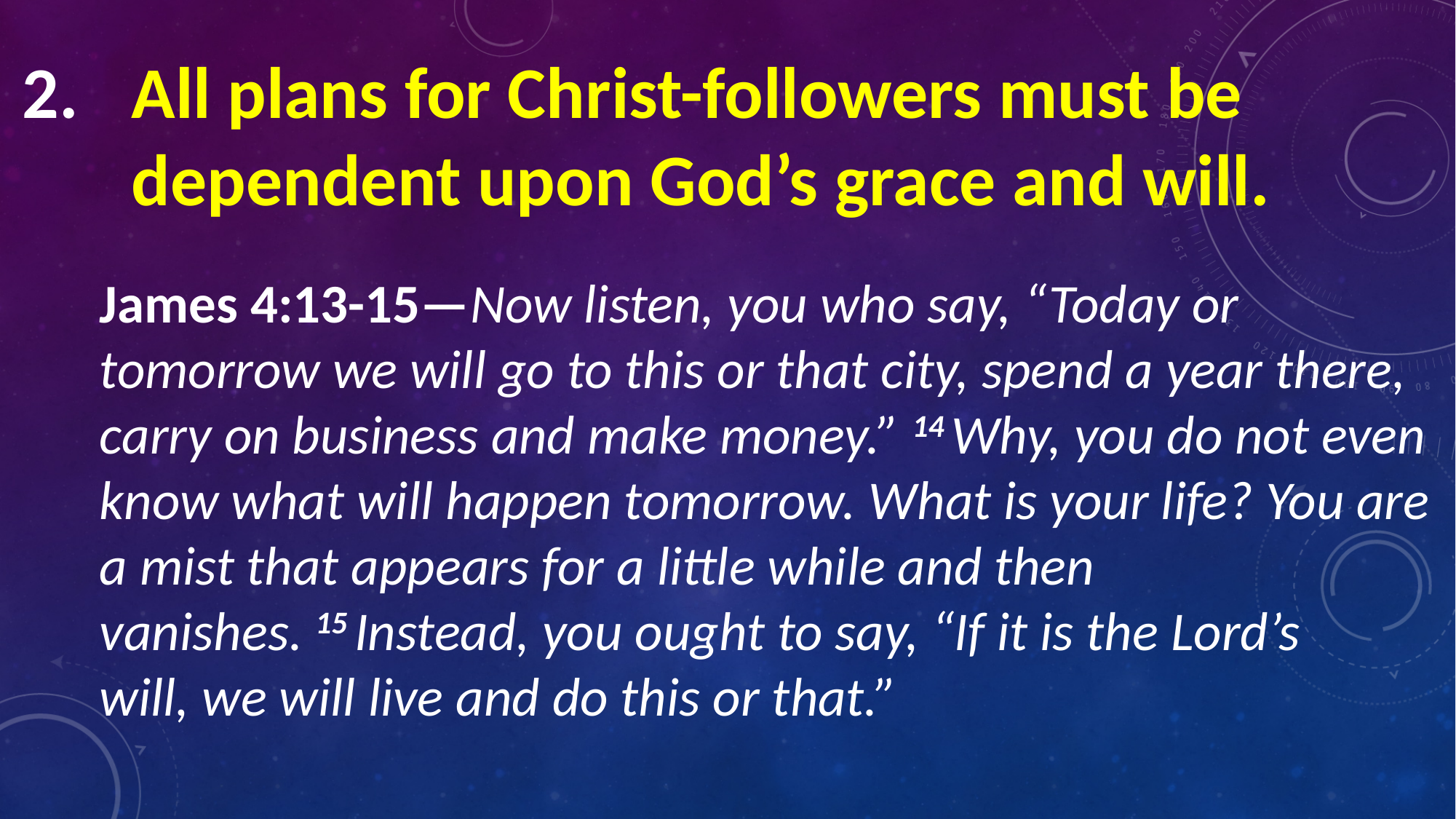

All plans for Christ-followers must be dependent upon God’s grace and will.
James 4:13-15—Now listen, you who say, “Today or tomorrow we will go to this or that city, spend a year there, carry on business and make money.” 14 Why, you do not even know what will happen tomorrow. What is your life? You are a mist that appears for a little while and then vanishes. 15 Instead, you ought to say, “If it is the Lord’s will, we will live and do this or that.”